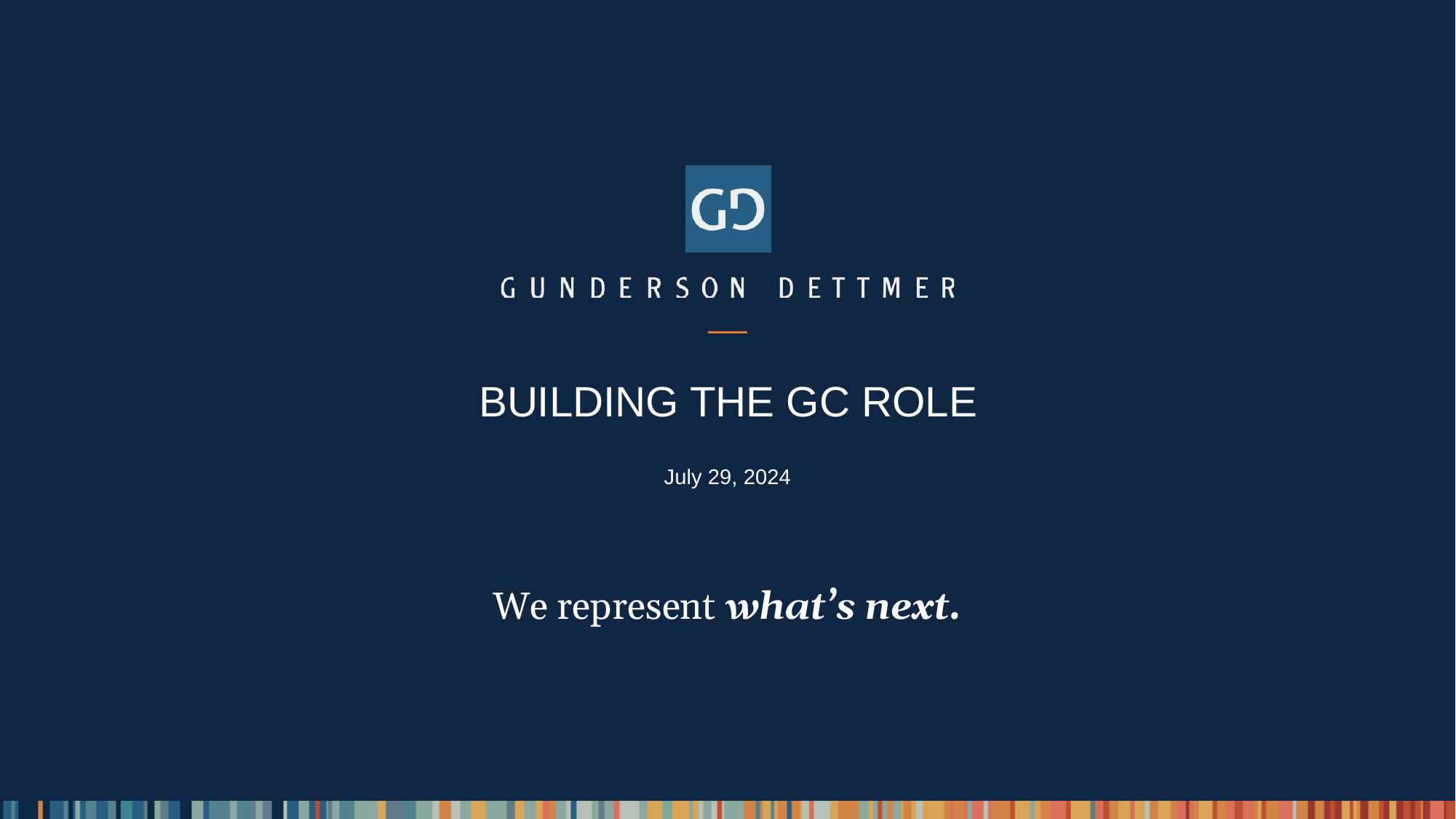

BUILDINg the GC Role
July 29, 2024